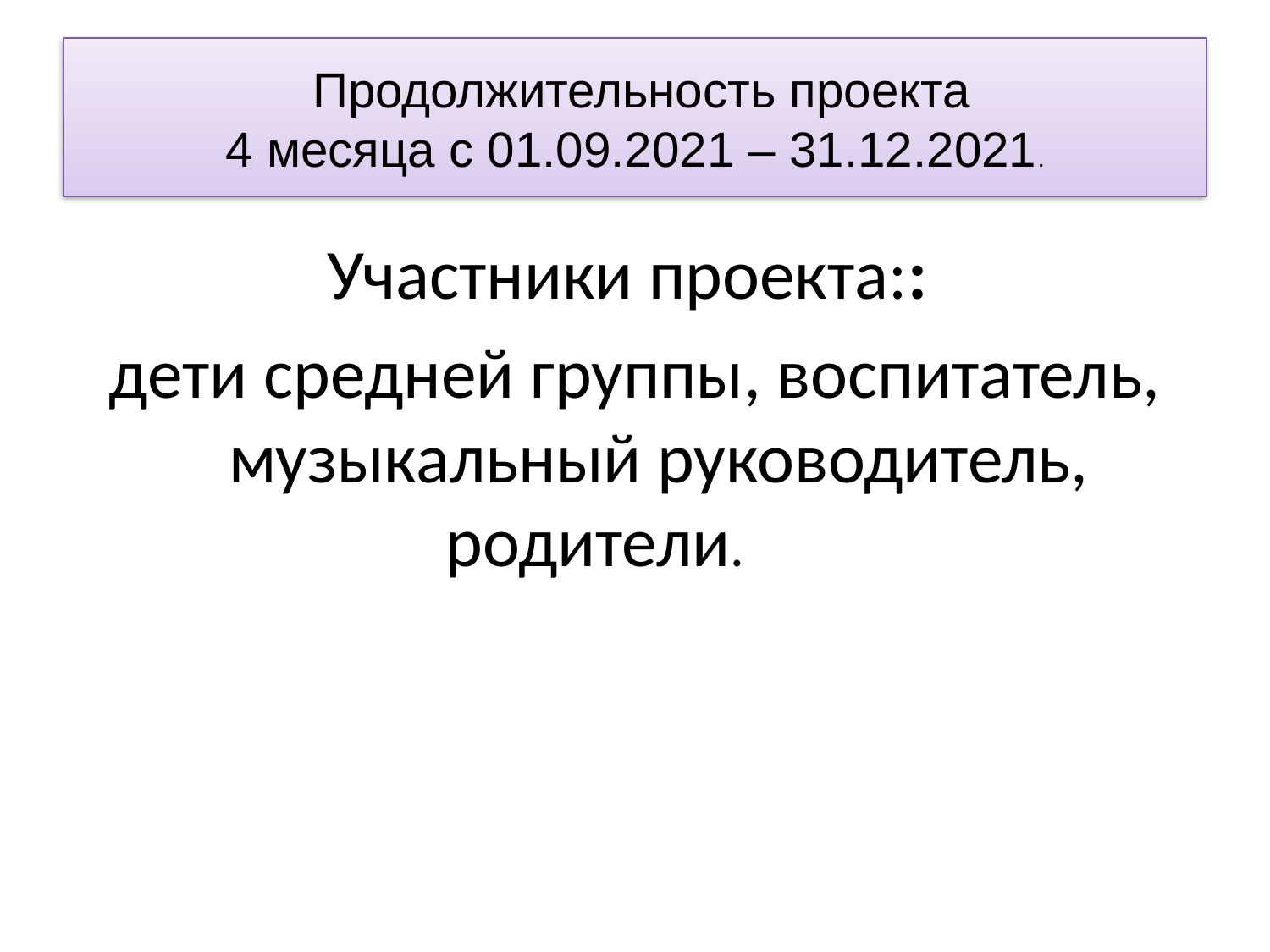

# Продолжительность проекта 4 месяца с 01.09.2021 – 31.12.2021.
Участники проекта::
дети средней группы, воспитатель, музыкальный руководитель, родители.